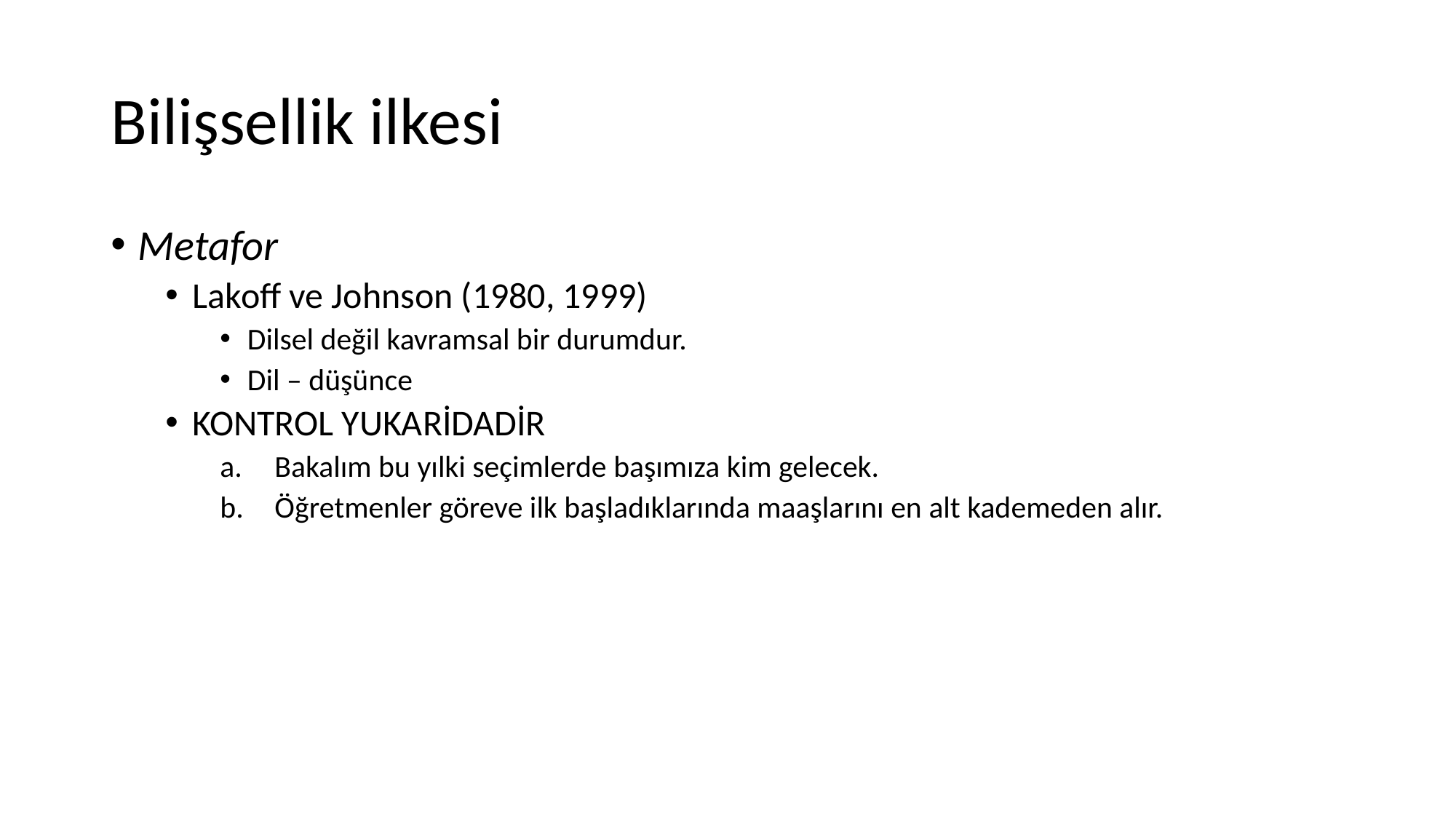

# Bilişsellik ilkesi
Metafor
Lakoff ve Johnson (1980, 1999)
Dilsel değil kavramsal bir durumdur.
Dil – düşünce
kontrol yukaridadir
Bakalım bu yılki seçimlerde başımıza kim gelecek.
Öğretmenler göreve ilk başladıklarında maaşlarını en alt kademeden alır.